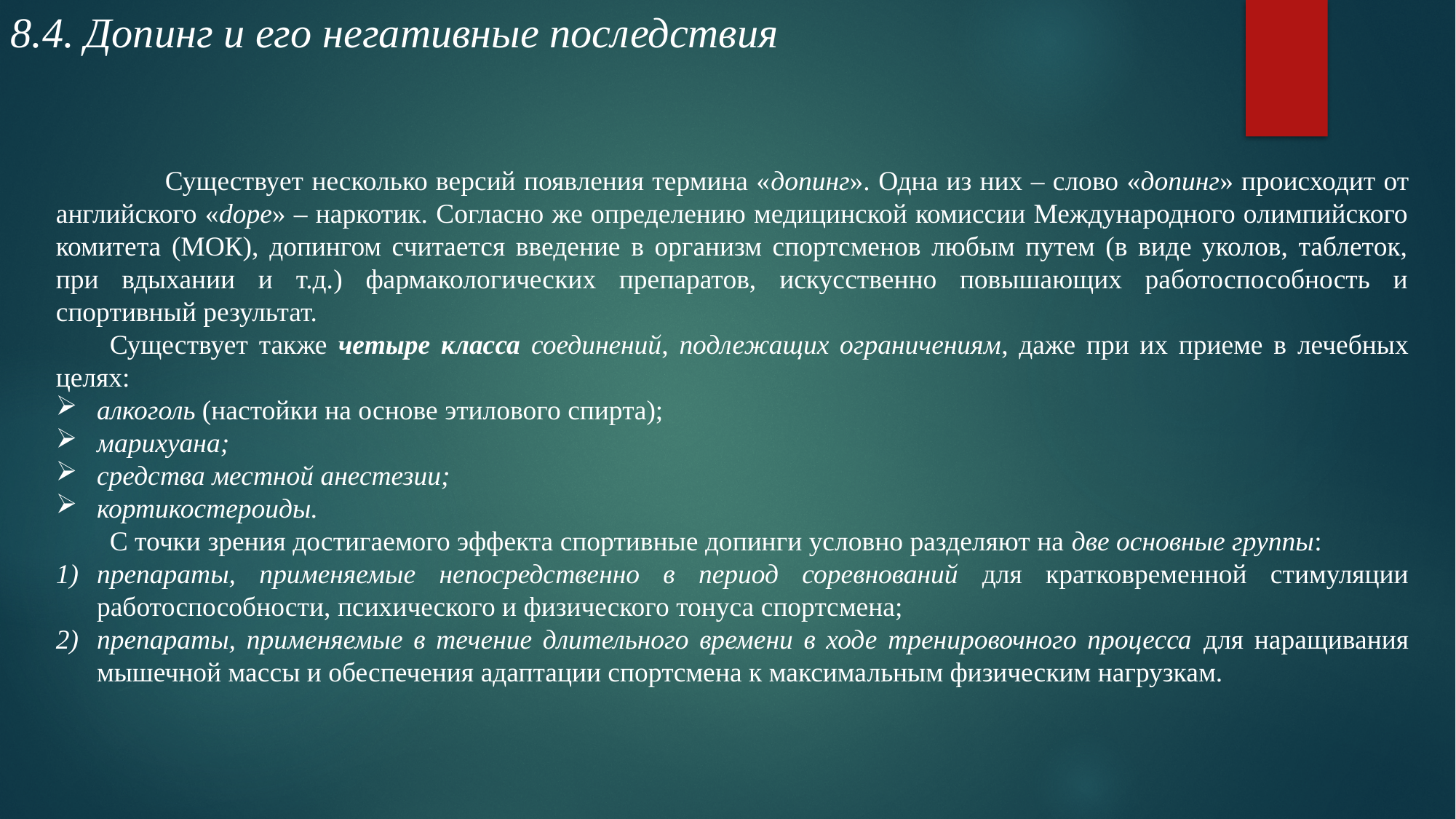

8.4. Допинг и его негативные последствия

	Существует несколько версий появления термина «допинг». Одна из них – слово «допинг» происходит от английского «dope» – наркотик. Согласно же определению медицинской комиссии Международного олимпийского комитета (МОК), допингом считается введение в организм спортсменов любым путем (в виде уколов, таблеток, при вдыхании и т.д.) фармакологических препаратов, искусственно повышающих работоспособность и спортивный результат.
Существует также четыре класса соединений, подлежащих ограничениям, даже при их приеме в лечебных целях:
алкоголь (настойки на основе этилового спирта);
марихуана;
средства местной анестезии;
кортикостероиды.
С точки зрения достигаемого эффекта спортивные допинги условно разделяют на две основные группы:
препараты, применяемые непосредственно в период соревнований для кратковременной стимуляции работоспособности, психического и физического тонуса спортсмена;
препараты, применяемые в течение длительного времени в ходе тренировочного процесса для наращивания мышечной массы и обеспечения адаптации спортсмена к максимальным физическим нагрузкам.